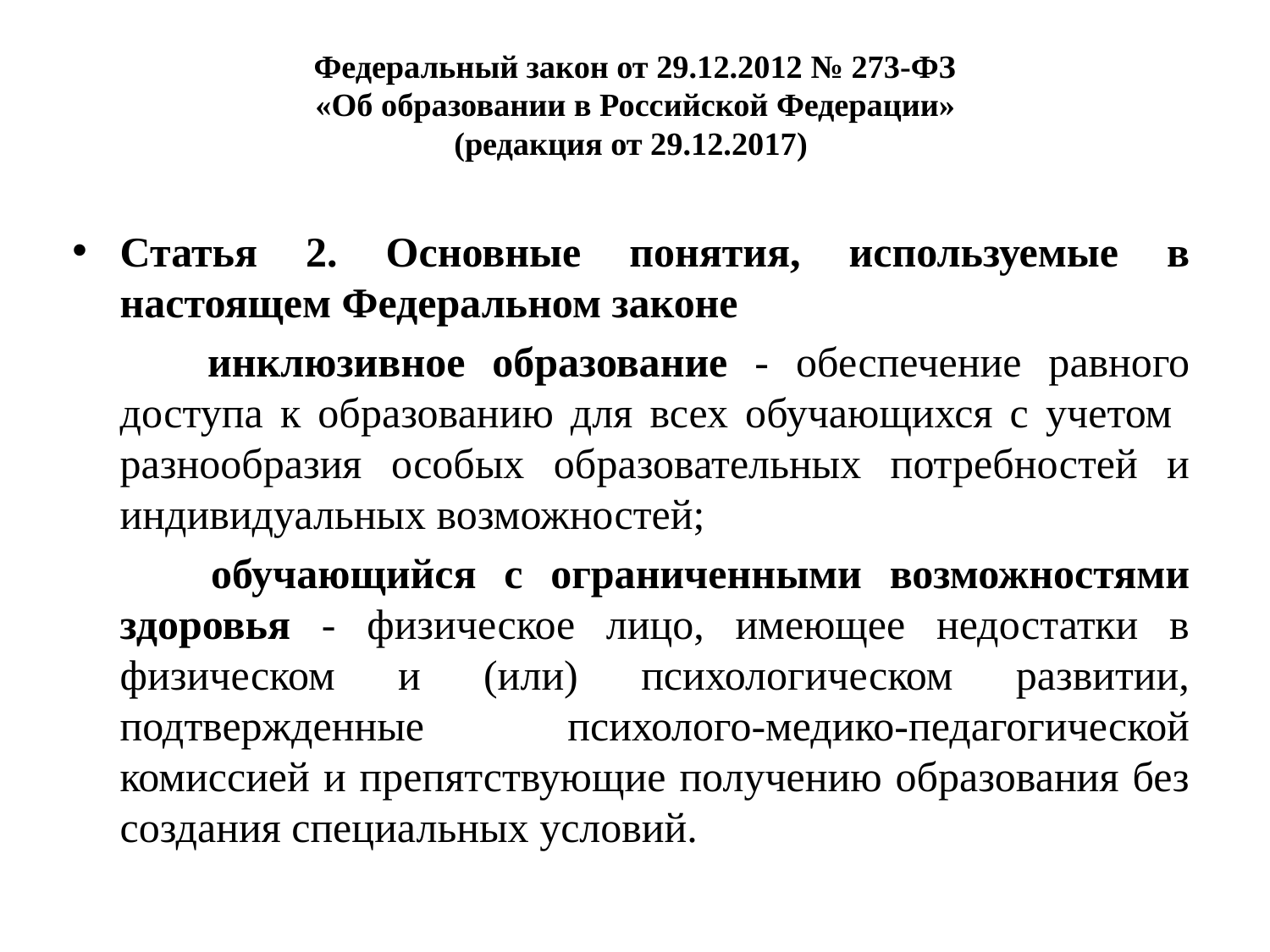

# Федеральный закон от 29.12.2012 № 273-ФЗ «Об образовании в Российской Федерации» (редакция от 29.12.2017)
Статья 2. Основные понятия, используемые в настоящем Федеральном законе
     инклюзивное образование - обеспечение равного доступа к образованию для всех обучающихся с учетом  разнообразия особых образовательных потребностей и индивидуальных возможностей;
     обучающийся с ограниченными возможностями здоровья - физическое лицо, имеющее недостатки в физическом и (или) психологическом развитии, подтвержденные психолого-медико-педагогической комиссией и препятствующие получению образования без создания специальных условий.